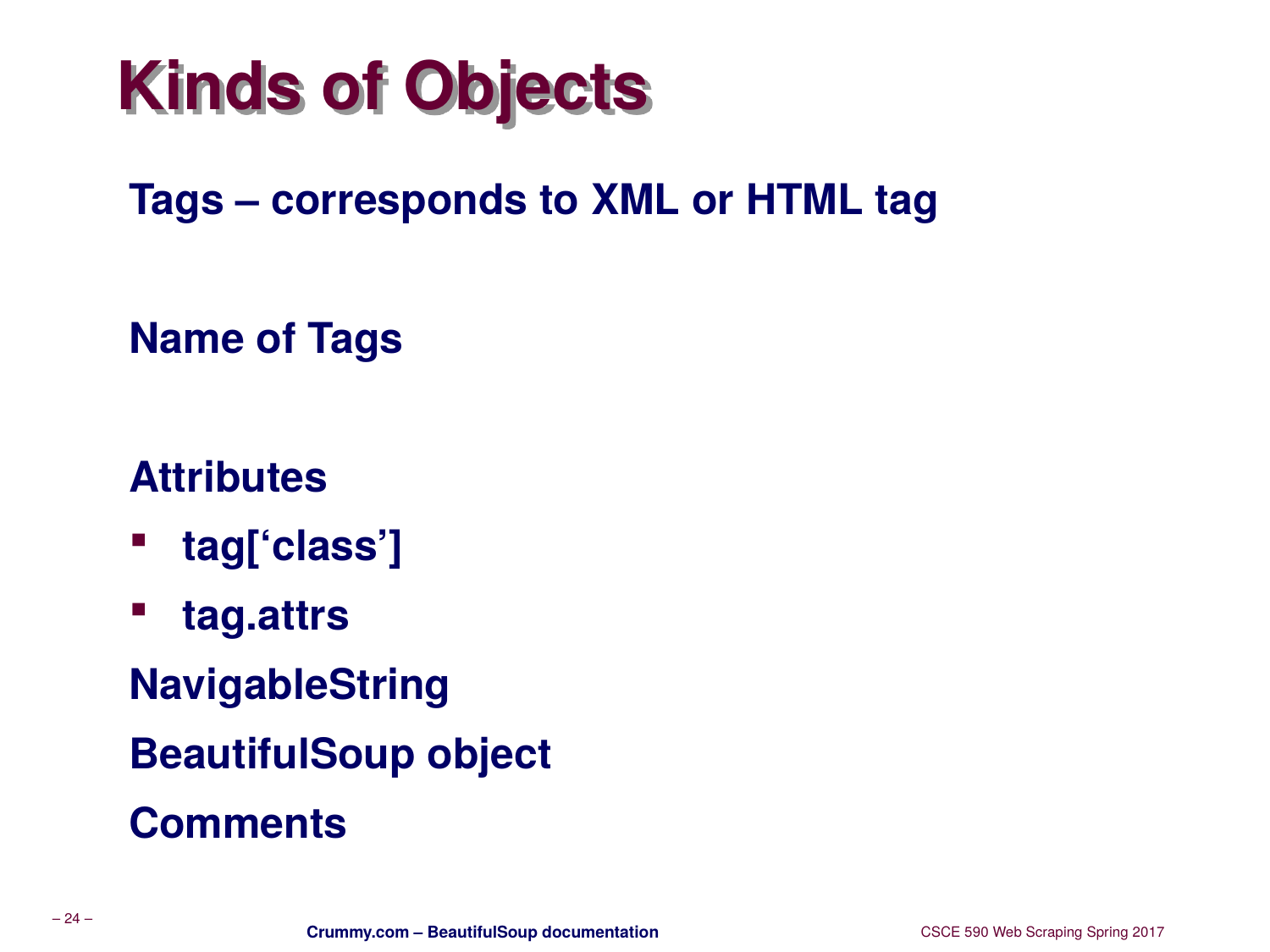

# Kinds of Objects
Tags – corresponds to XML or HTML tag

Name of Tags

Attributes
tag[‘class’]
tag.attrs
NavigableString
BeautifulSoup object
Comments
Crummy.com – BeautifulSoup documentation